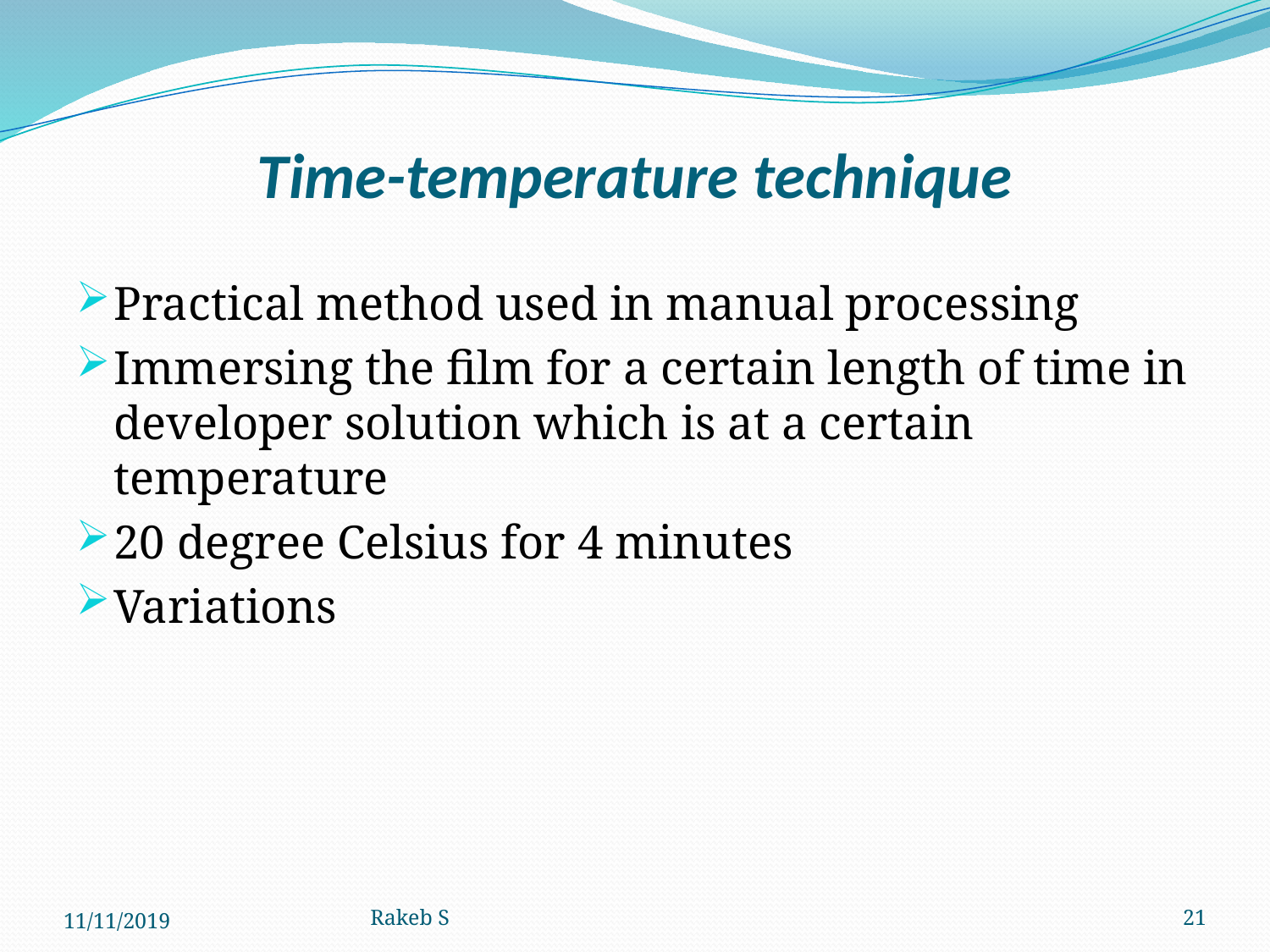

# Time-temperature technique
Practical method used in manual processing
Immersing the film for a certain length of time in developer solution which is at a certain temperature
20 degree Celsius for 4 minutes
Variations

11/11/2019
Rakeb S
21